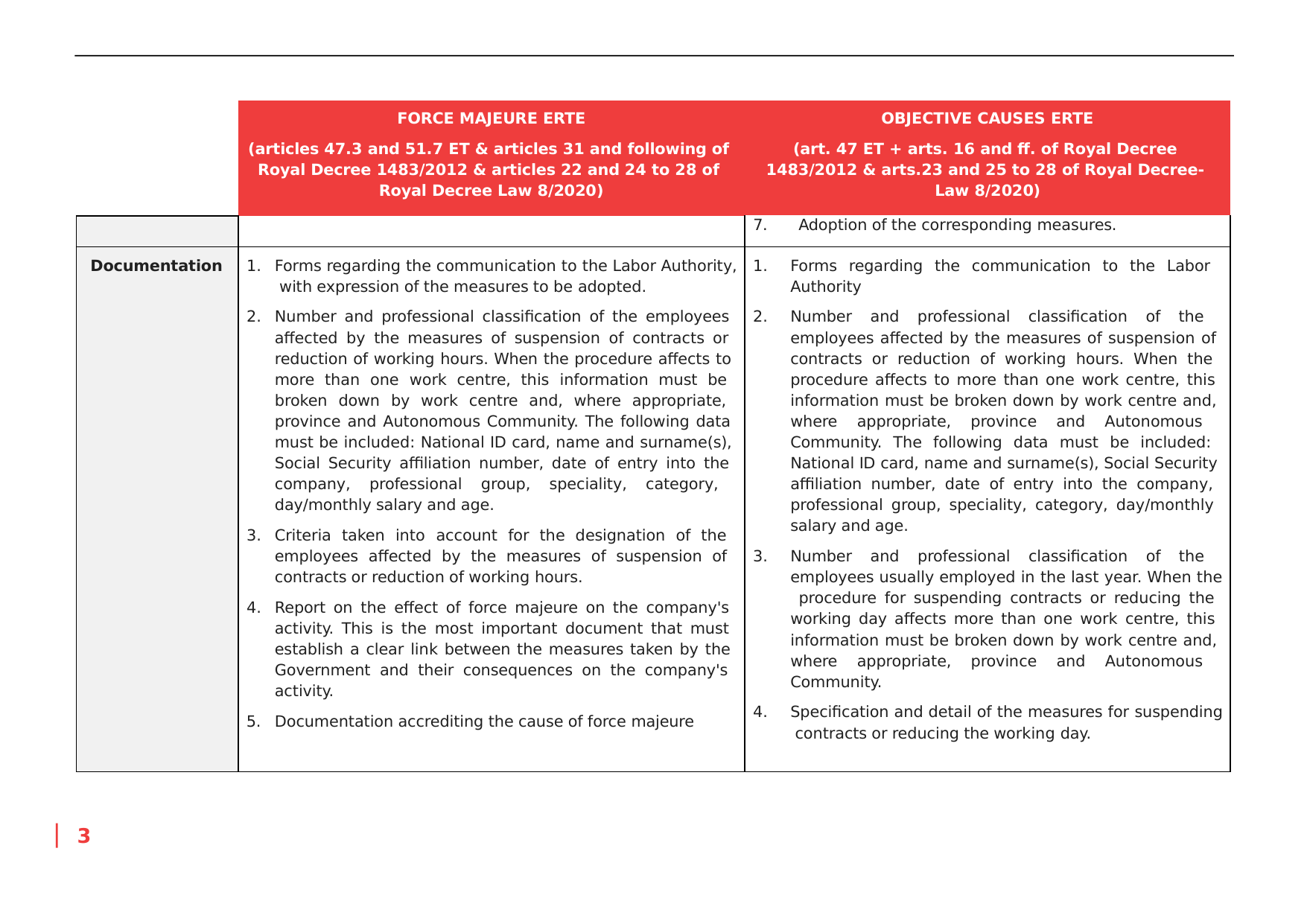

|  | FORCE MAJEURE ERTE (articles 47.3 and 51.7 ET & articles 31 and following of Royal Decree 1483/2012 & articles 22 and 24 to 28 of Royal Decree Law 8/2020) | OBJECTIVE CAUSES ERTE (art. 47 ET + arts. 16 and ff. of Royal Decree 1483/2012 & arts.23 and 25 to 28 of Royal Decree- Law 8/2020) |
| --- | --- | --- |
|  |  | 7. Adoption of the corresponding measures. |
| Documentation | Forms regarding the communication to the Labor Authority, with expression of the measures to be adopted. Number and professional classification of the employees affected by the measures of suspension of contracts or reduction of working hours. When the procedure affects to more than one work centre, this information must be broken down by work centre and, where appropriate, province and Autonomous Community. The following data must be included: National ID card, name and surname(s), Social Security affiliation number, date of entry into the company, professional group, speciality, category, day/monthly salary and age. Criteria taken into account for the designation of the employees affected by the measures of suspension of contracts or reduction of working hours. Report on the effect of force majeure on the company's activity. This is the most important document that must establish a clear link between the measures taken by the Government and their consequences on the company's activity. Documentation accrediting the cause of force majeure | Forms regarding the communication to the Labor Authority Number and professional classification of the employees affected by the measures of suspension of contracts or reduction of working hours. When the procedure affects to more than one work centre, this information must be broken down by work centre and, where appropriate, province and Autonomous Community. The following data must be included: National ID card, name and surname(s), Social Security affiliation number, date of entry into the company, professional group, speciality, category, day/monthly salary and age. Number and professional classification of the employees usually employed in the last year. When the procedure for suspending contracts or reducing the working day affects more than one work centre, this information must be broken down by work centre and, where appropriate, province and Autonomous Community. Specification and detail of the measures for suspending contracts or reducing the working day. |
3